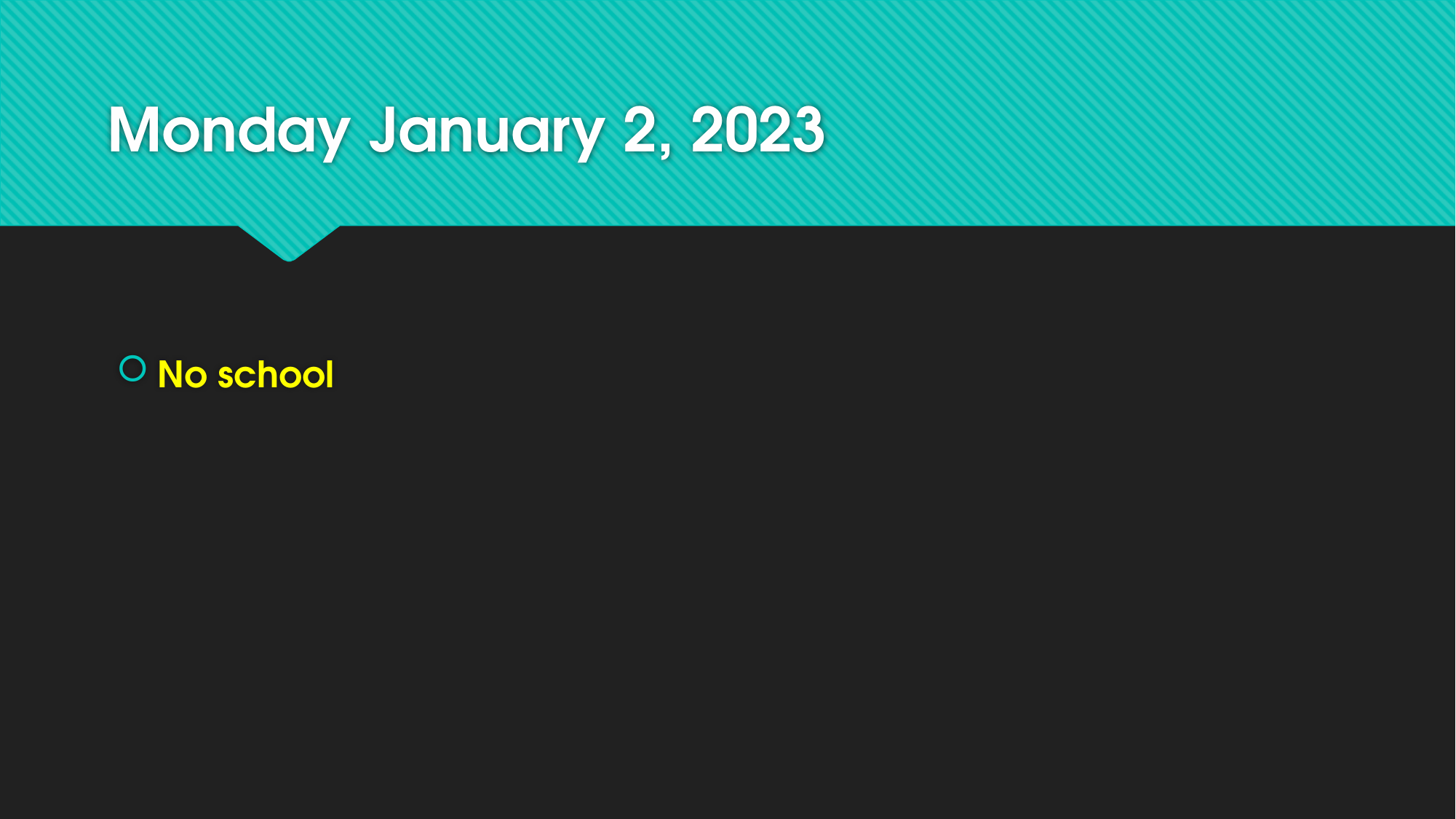

# Monday January 2, 2023

No school